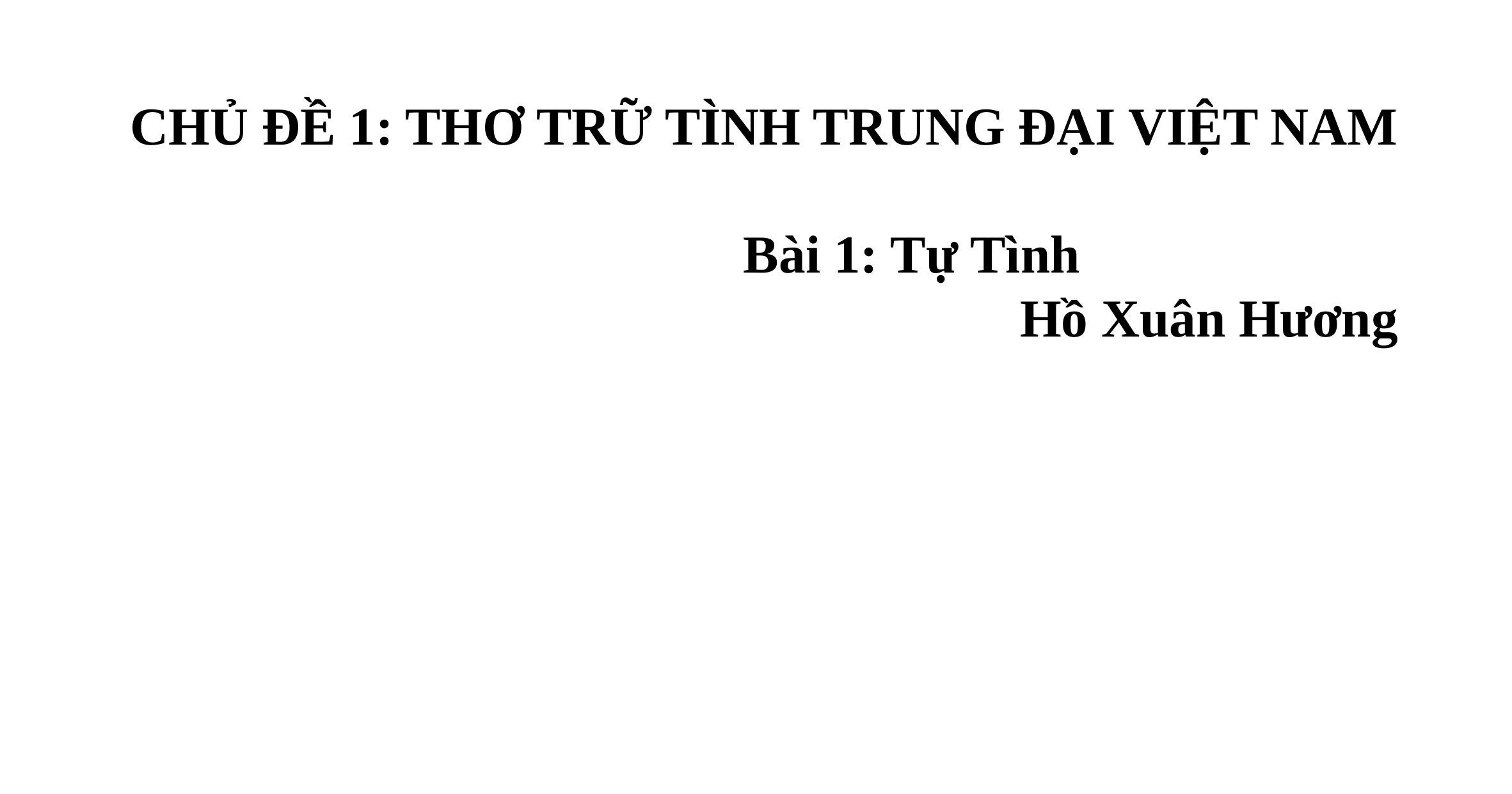

CHỦ ĐỀ 1: THƠ TRỮ TÌNH TRUNG ĐẠI VIỆT NAM

Bài 1: Tự Tình
                                                                   Hồ Xuân Hương